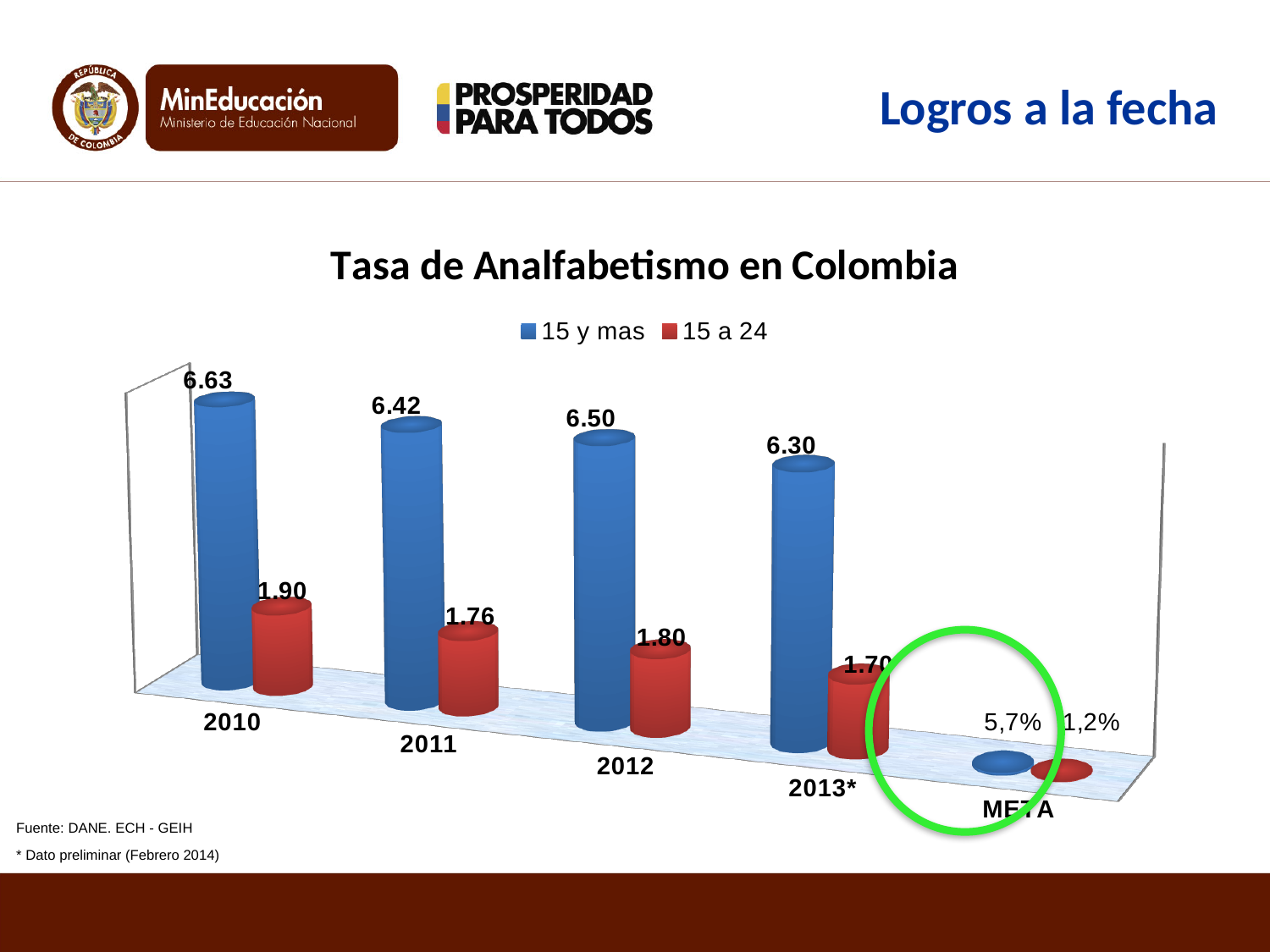

Logros a la fecha

[unsupported chart]

| Fuente: DANE. ECH - GEIH |  |
| --- | --- |
| \* Dato preliminar (Febrero 2014) |  |